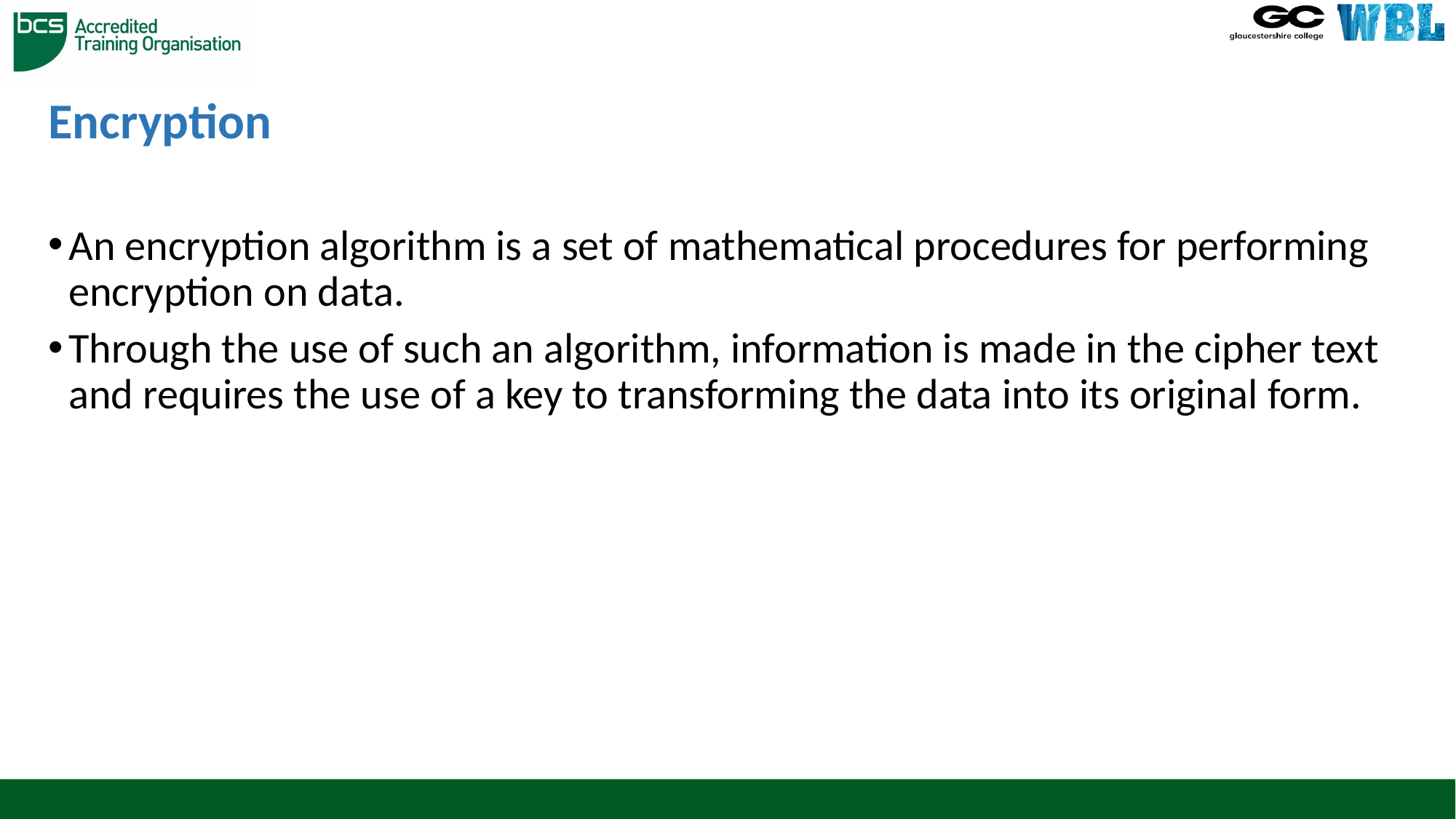

# Encryption
An encryption algorithm is a set of mathematical procedures for performing encryption on data.
Through the use of such an algorithm, information is made in the cipher text and requires the use of a key to transforming the data into its original form.